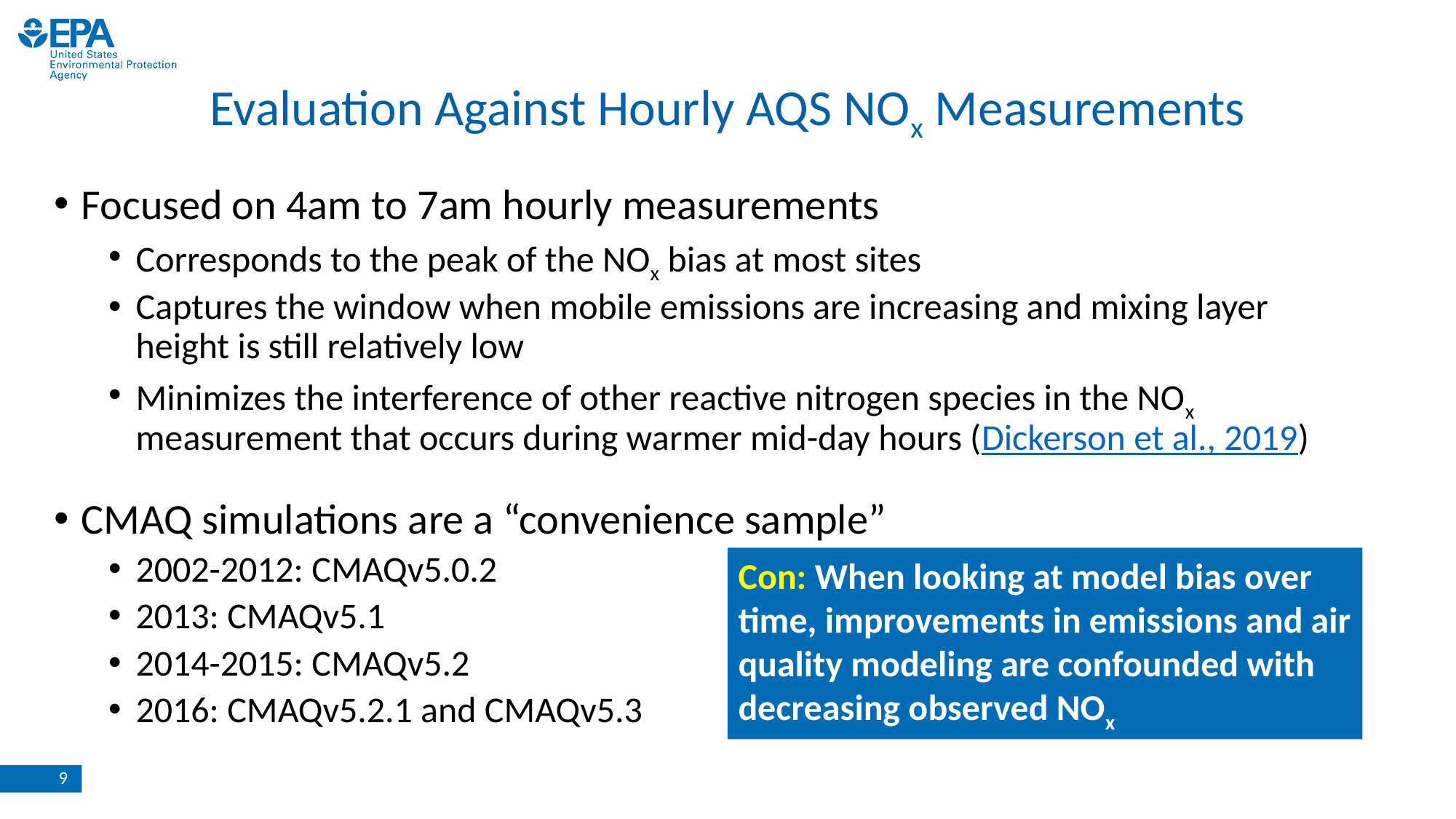

Evaluation Against Hourly AQS NOx Measurements
Focused on 4am to 7am hourly measurements
Corresponds to the peak of the NOx bias at most sites
Captures the window when mobile emissions are increasing and mixing layer height is still relatively low
Minimizes the interference of other reactive nitrogen species in the NOx measurement that occurs during warmer mid-day hours (Dickerson et al., 2019)

CMAQ simulations are a “convenience sample”
2002-2012: CMAQv5.0.2
2013: CMAQv5.1
2014-2015: CMAQv5.2
2016: CMAQv5.2.1 and CMAQv5.3
Con: When looking at model bias over time, improvements in emissions and air quality modeling are confounded with decreasing observed NOx
9